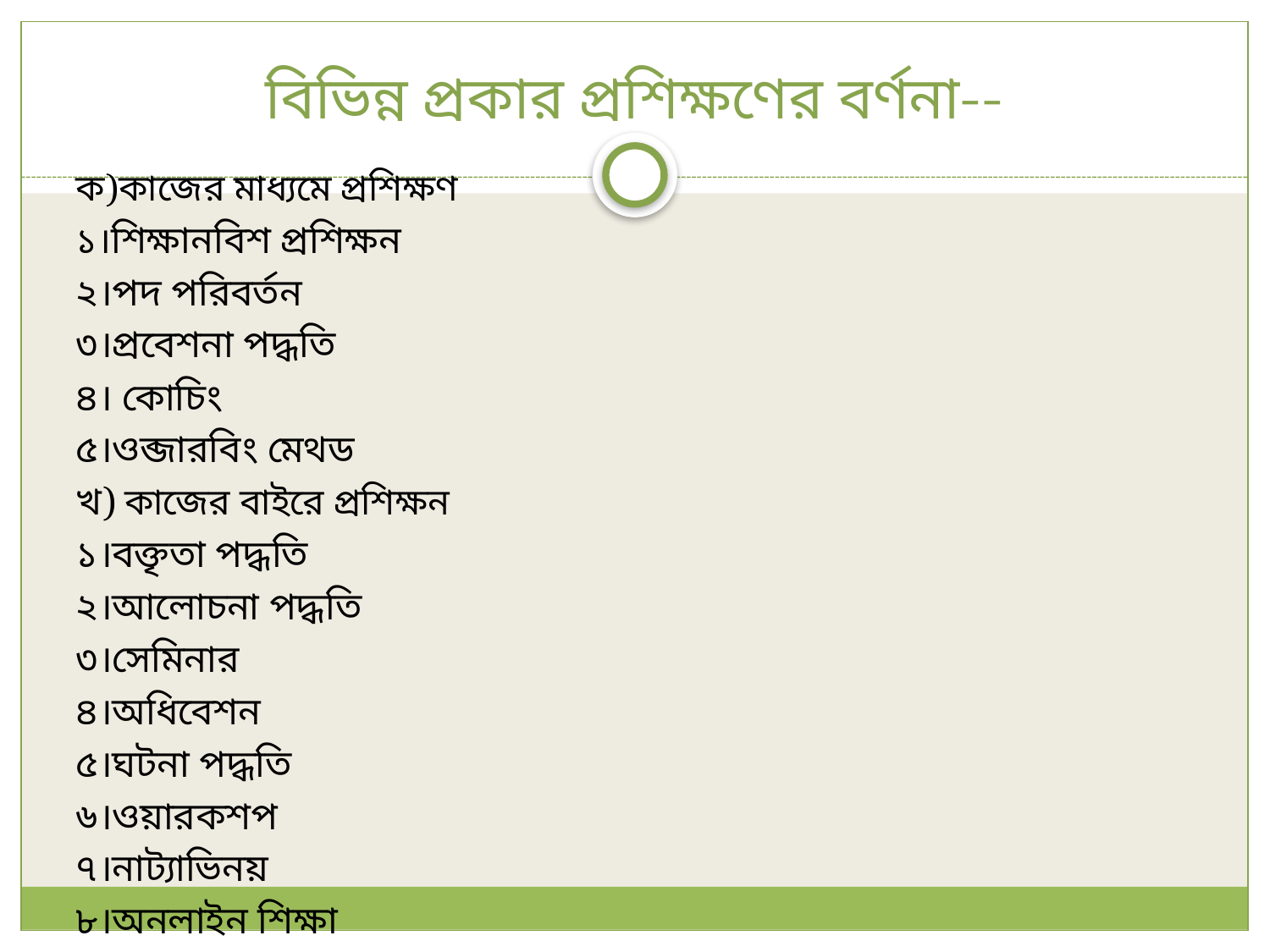

# বিভিন্ন প্রকার প্রশিক্ষণের বর্ণনা--
ক)কাজের মাধ্যমে প্রশিক্ষণ
১।শিক্ষানবিশ প্রশিক্ষন
২।পদ পরিবর্তন
৩।প্রবেশনা পদ্ধতি
৪। কোচিং
৫।ওব্জারবিং মেথড
খ) কাজের বাইরে প্রশিক্ষন
১।বক্তৃতা পদ্ধতি
২।আলোচনা পদ্ধতি
৩।সেমিনার
৪।অধিবেশন
৫।ঘটনা পদ্ধতি
৬।ওয়ারকশপ
৭।নাট্যাভিনয়
৮।অনলাইন শিক্ষা